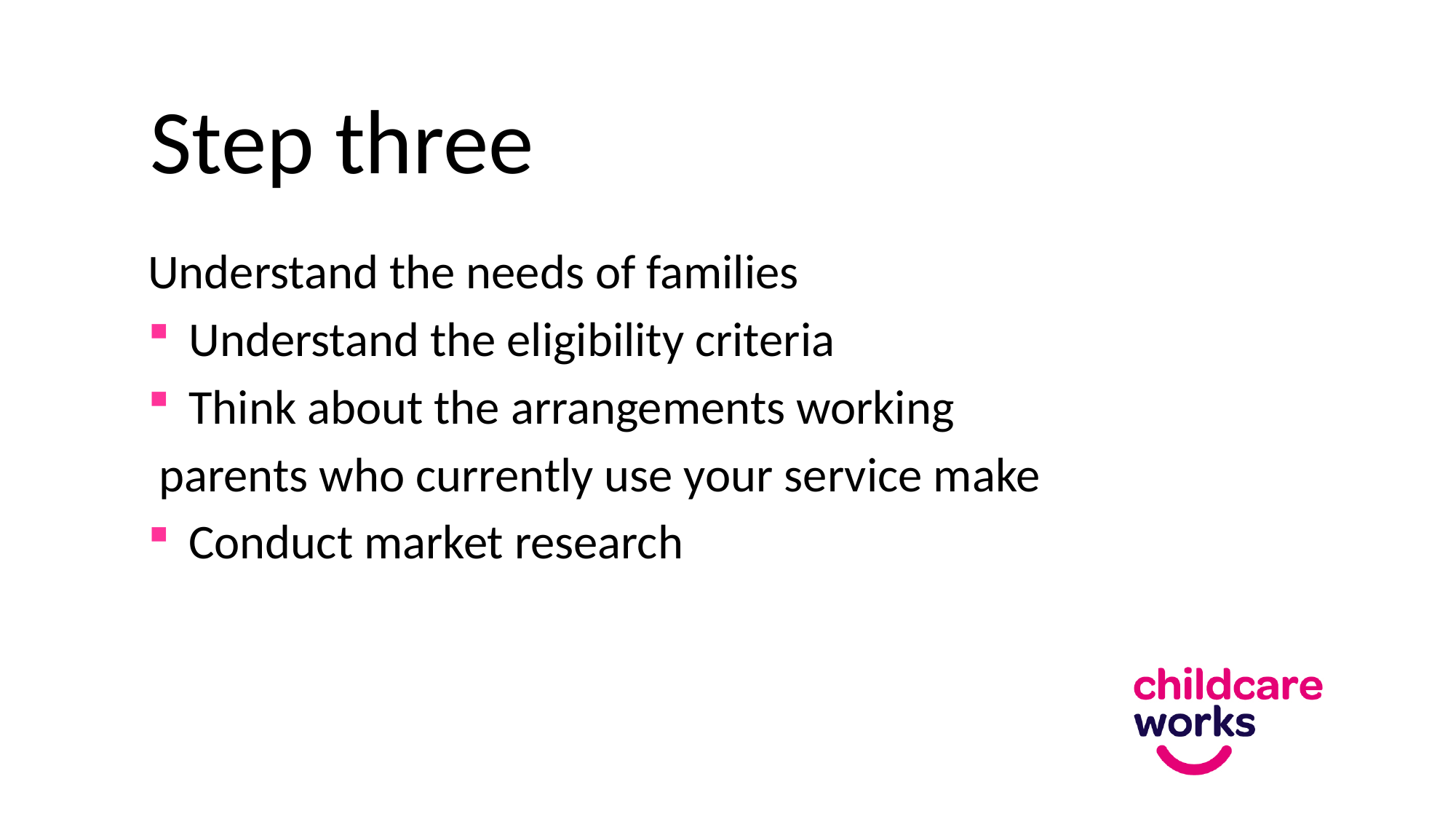

# Step three
Understand the needs of families
Understand the eligibility criteria
Think about the arrangements working
 parents who currently use your service make
Conduct market research